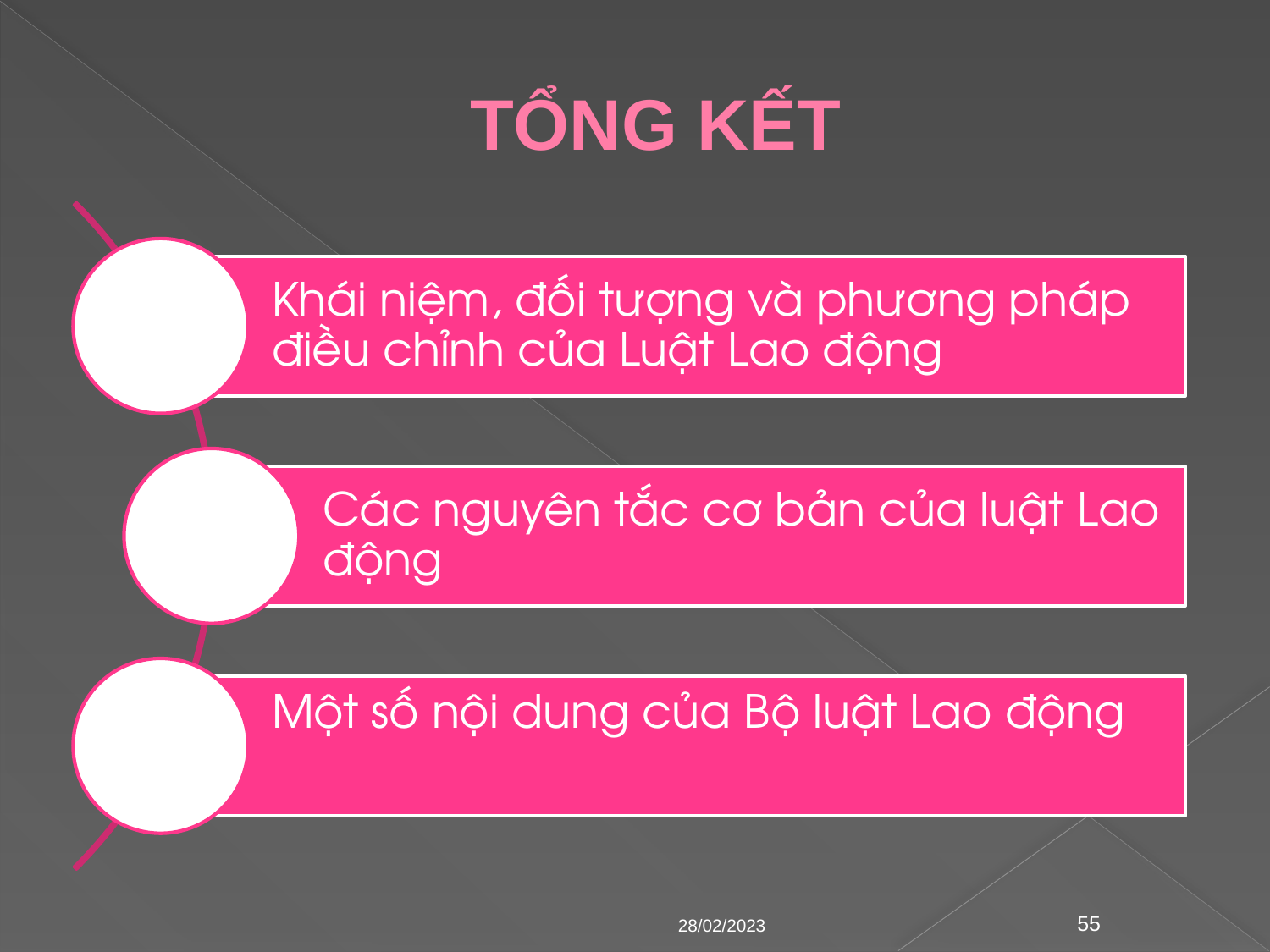

# TỔNG KẾT
Khái niệm, đối tượng và phương pháp điều chỉnh của Luật Lao động
Các nguyên tắc cơ bản của luật Lao động
Một số nội dung của Bộ luật Lao động

28/02/2023
55